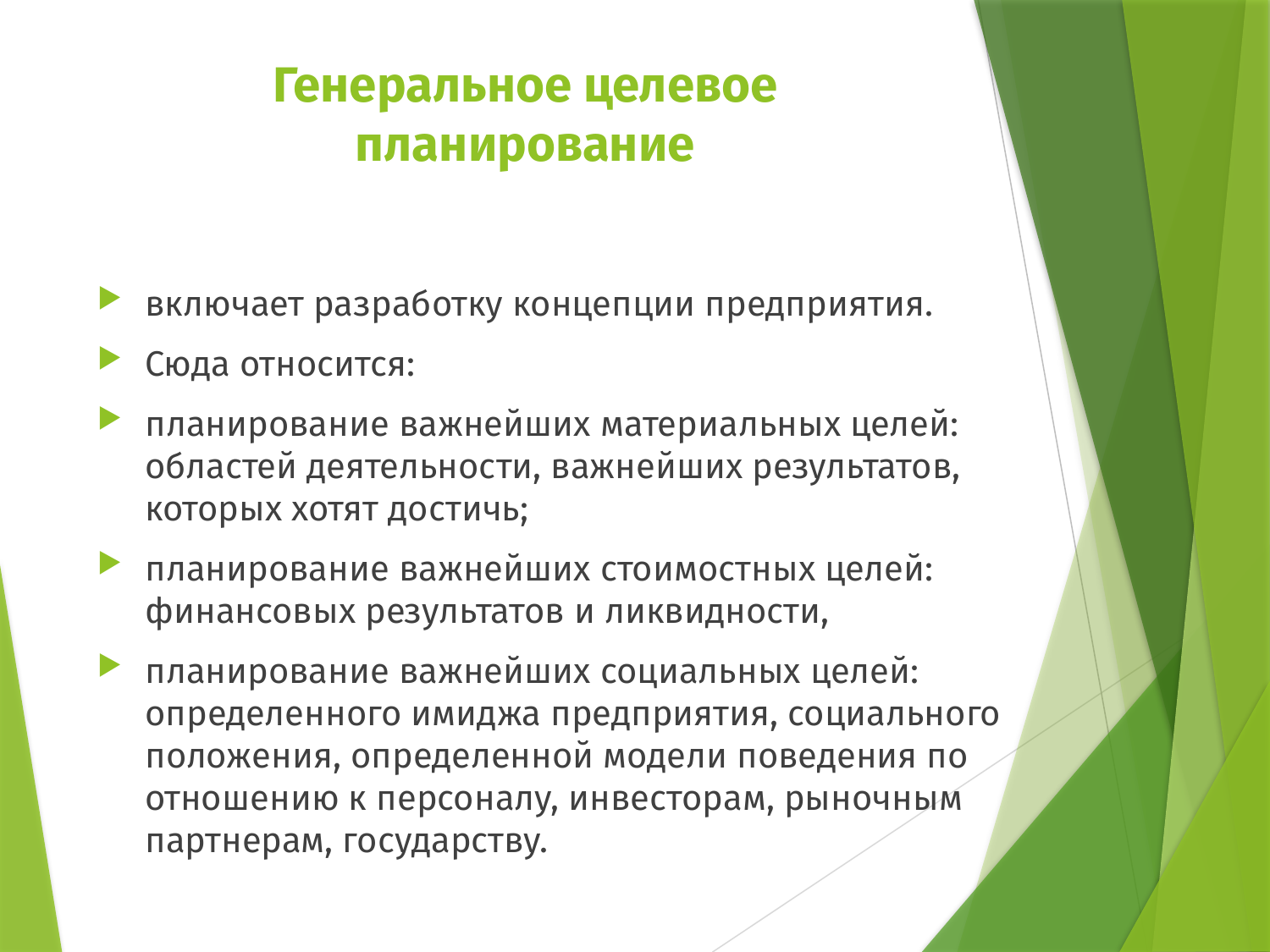

# Генеральное целевое планирование

включает разработку концепции предприятия.
Сюда относится:
планирование важнейших материальных целей: областей деятельности, важнейших результатов, которых хотят достичь;
планирование важнейших стоимостных целей: финансовых результатов и ликвидности,
планирование важнейших социальных целей: определенного имиджа предприятия, социального положения, определенной модели поведения по отношению к персоналу, инвесторам, рыночным партнерам, государству.